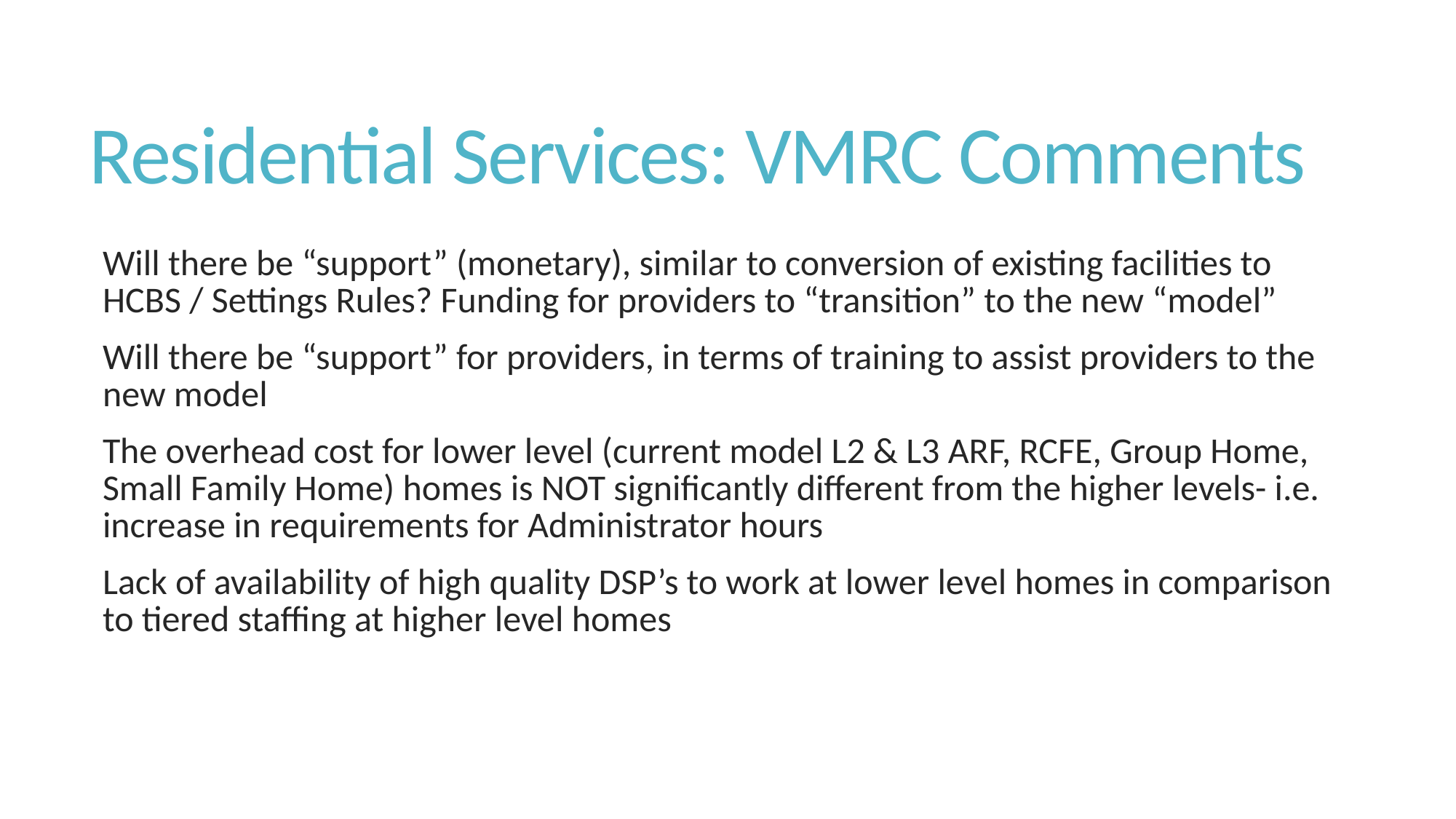

# Residential Services: VMRC Comments
Will there be “support” (monetary), similar to conversion of existing facilities to HCBS / Settings Rules? Funding for providers to “transition” to the new “model”
Will there be “support” for providers, in terms of training to assist providers to the new model
The overhead cost for lower level (current model L2 & L3 ARF, RCFE, Group Home, Small Family Home) homes is NOT significantly different from the higher levels- i.e. increase in requirements for Administrator hours
Lack of availability of high quality DSP’s to work at lower level homes in comparison to tiered staffing at higher level homes